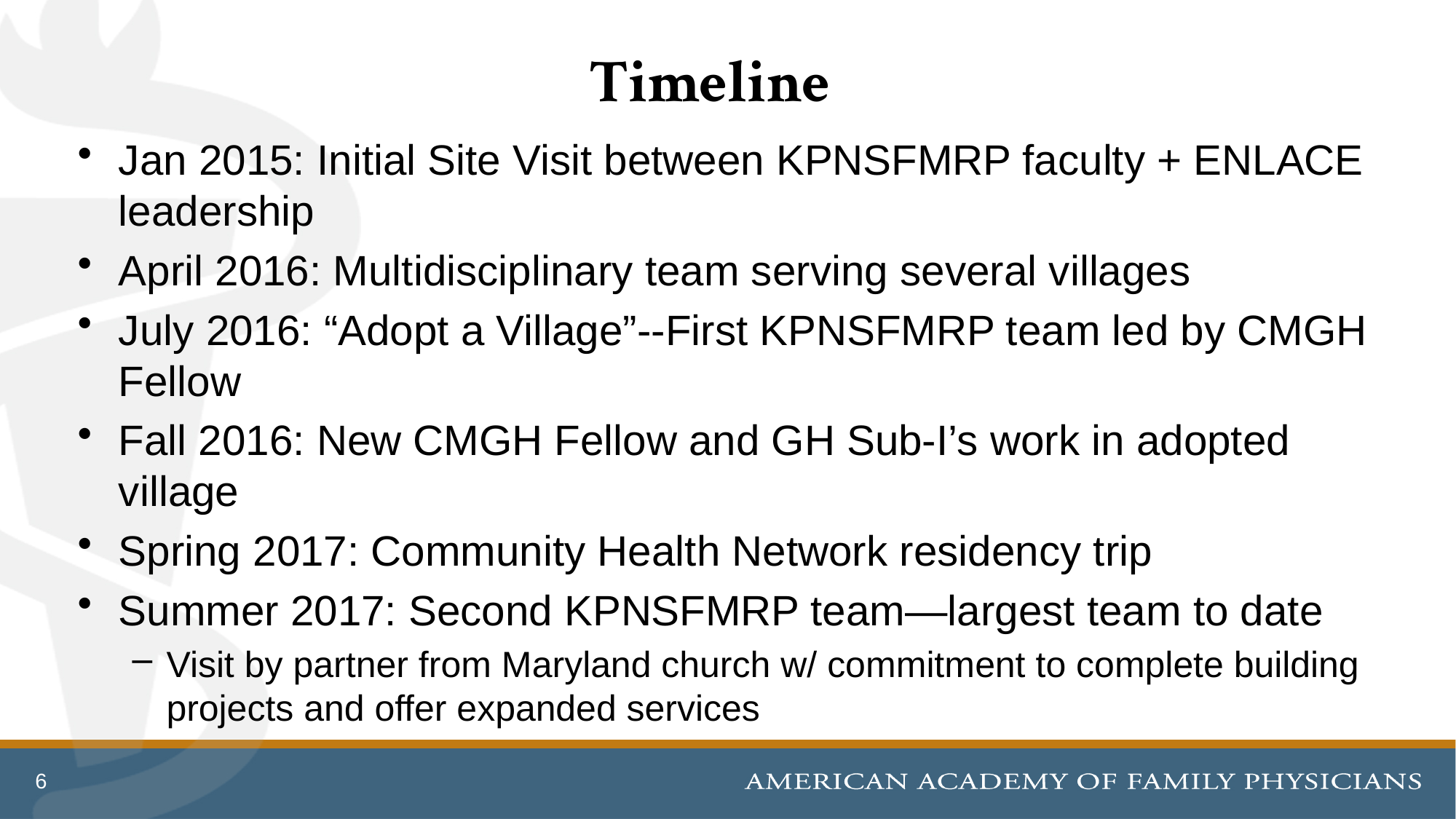

# Timeline
Jan 2015: Initial Site Visit between KPNSFMRP faculty + ENLACE leadership
April 2016: Multidisciplinary team serving several villages
July 2016: “Adopt a Village”--First KPNSFMRP team led by CMGH Fellow
Fall 2016: New CMGH Fellow and GH Sub-I’s work in adopted village
Spring 2017: Community Health Network residency trip
Summer 2017: Second KPNSFMRP team—largest team to date
Visit by partner from Maryland church w/ commitment to complete building projects and offer expanded services

6